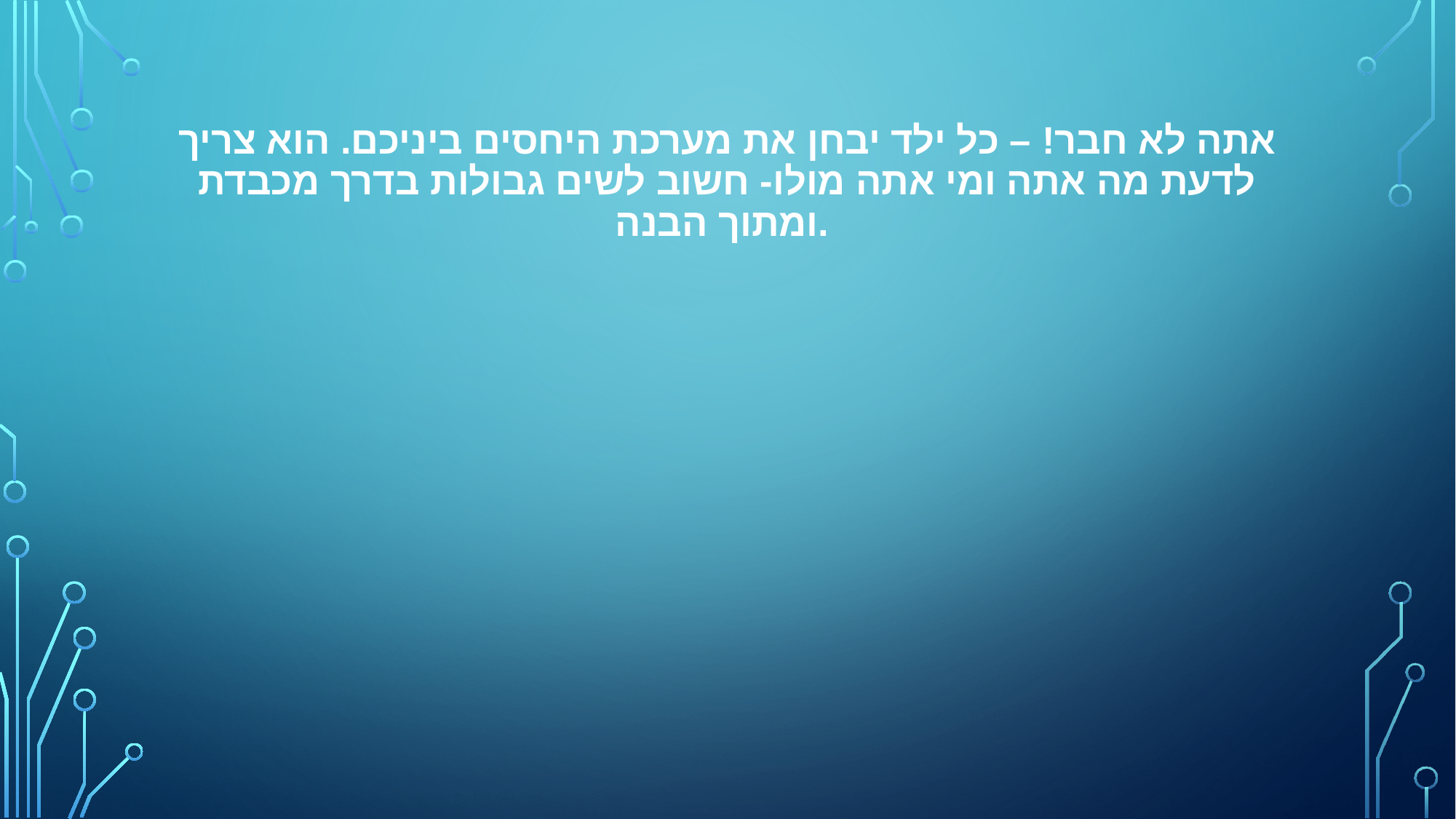

# אתה לא חבר! – כל ילד יבחן את מערכת היחסים ביניכם. הוא צריך לדעת מה אתה ומי אתה מולו- חשוב לשים גבולות בדרך מכבדת ומתוך הבנה.